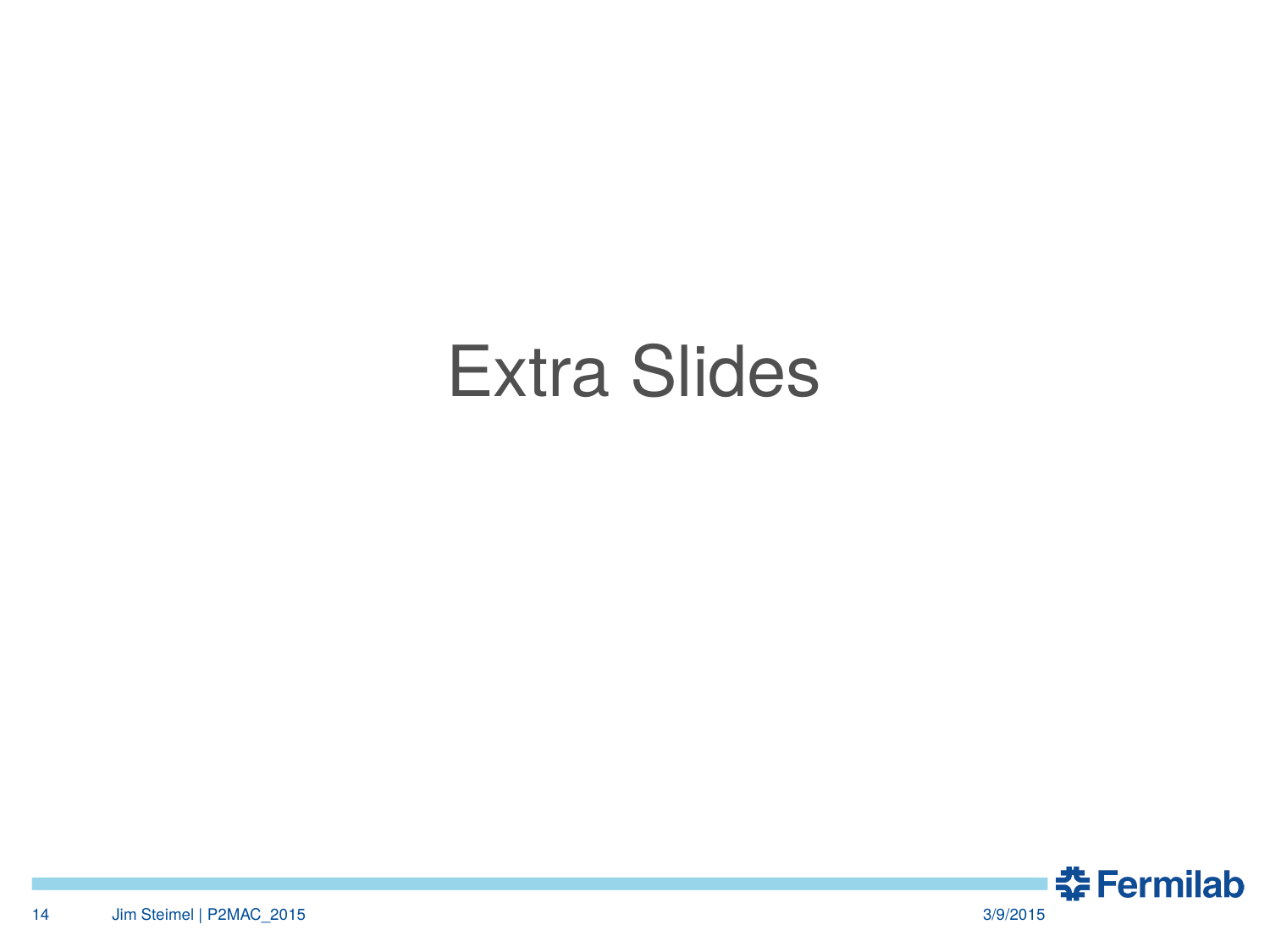

Extra Slides
14
Jim Steimel | P2MAC_2015
3/9/2015